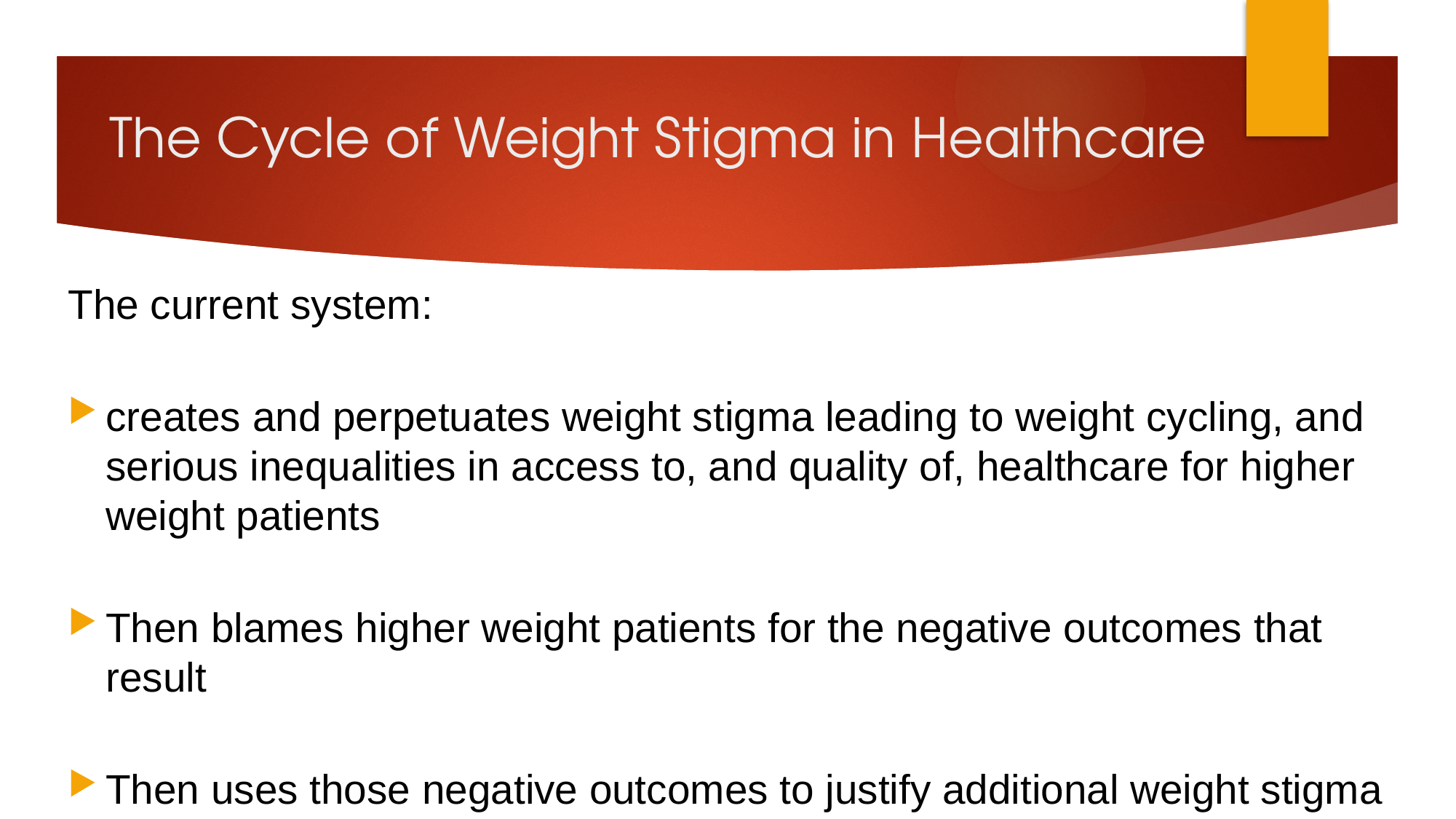

The Cycle of Weight Stigma in Healthcare

The current system:
creates and perpetuates weight stigma leading to weight cycling, and serious inequalities in access to, and quality of, healthcare for higher weight patients
Then blames higher weight patients for the negative outcomes that result
Then uses those negative outcomes to justify additional weight stigma